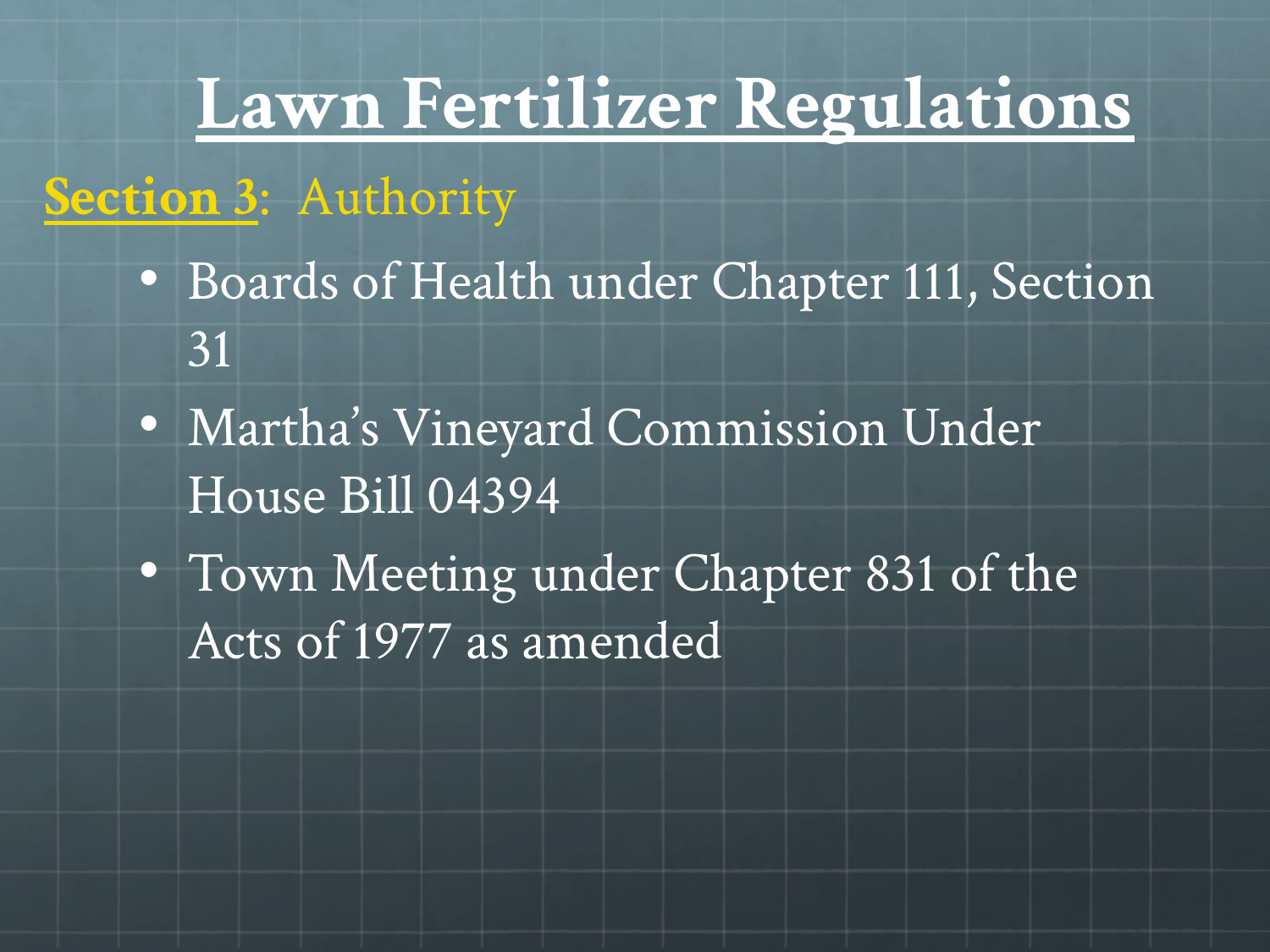

# Lawn Fertilizer Regulations
Section 3:  Authority

Boards of Health under Chapter 111, Section 31
Martha’s Vineyard Commission Under House Bill 04394
Town Meeting under Chapter 831 of the Acts of 1977 as amended